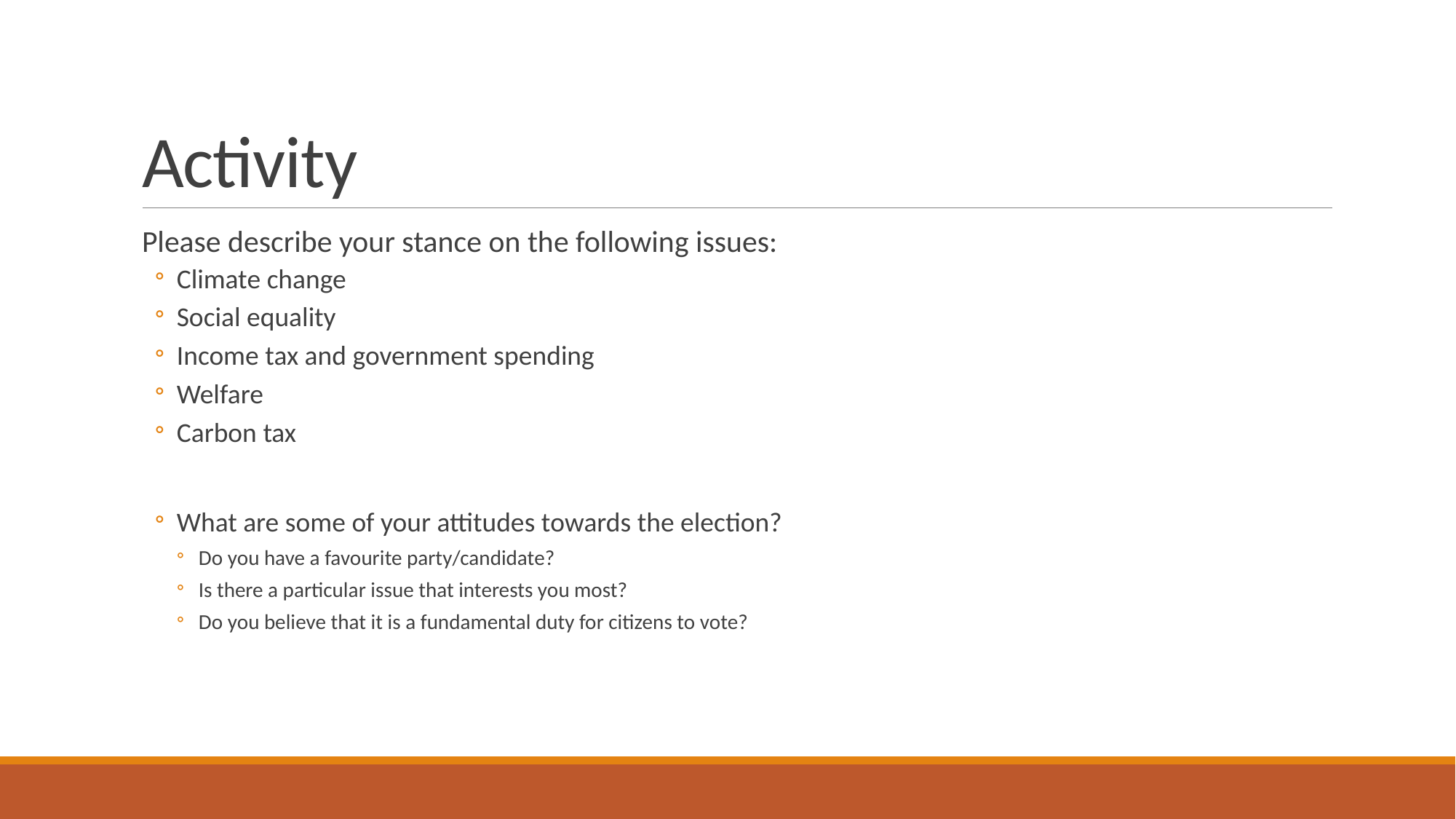

# Activity
Please describe your stance on the following issues:
Climate change
Social equality
Income tax and government spending
Welfare
Carbon tax

What are some of your attitudes towards the election?
Do you have a favourite party/candidate?
Is there a particular issue that interests you most?
Do you believe that it is a fundamental duty for citizens to vote?